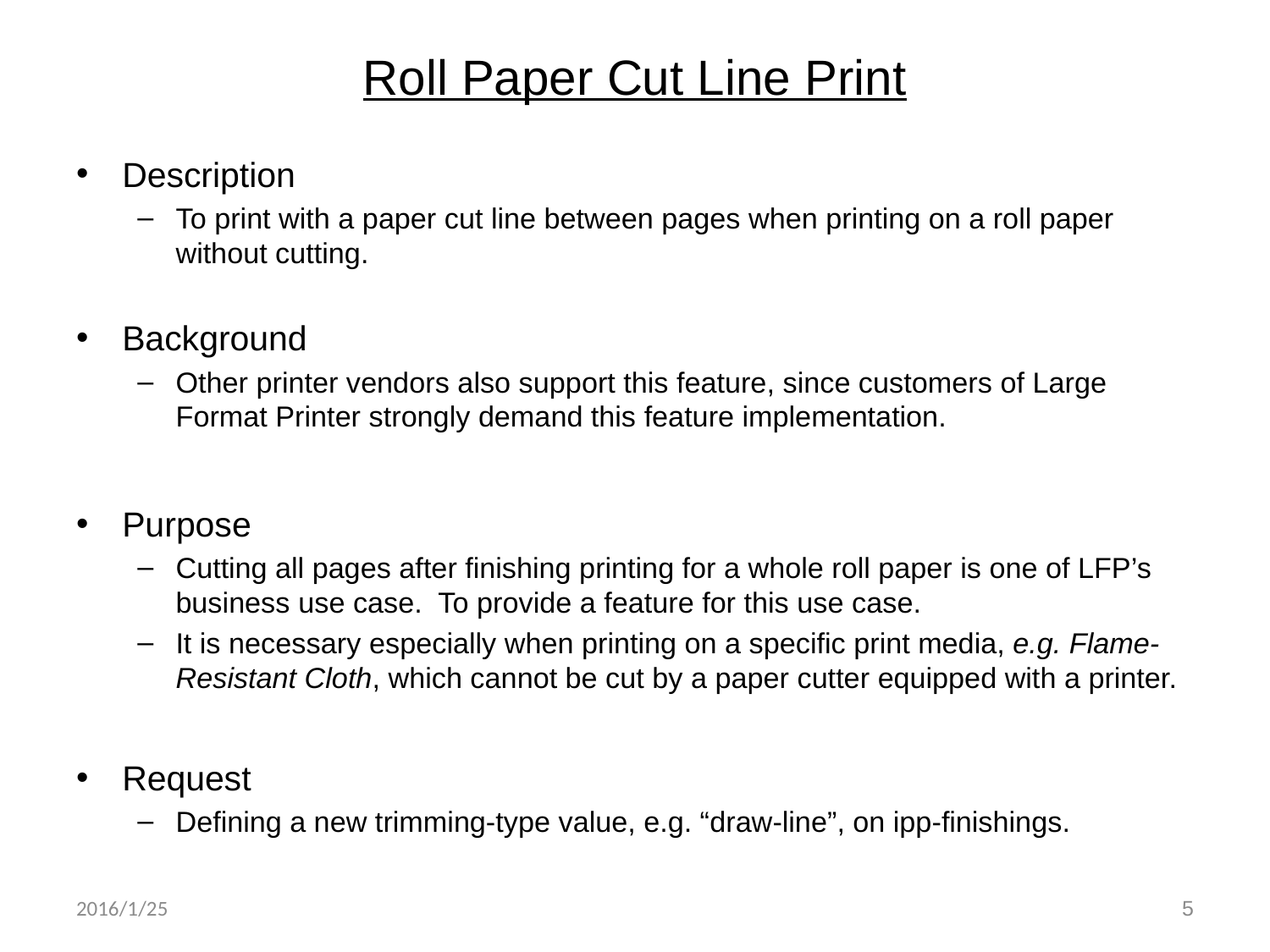

# Roll Paper Cut Line Print
Description
To print with a paper cut line between pages when printing on a roll paper without cutting.

Background
Other printer vendors also support this feature, since customers of Large Format Printer strongly demand this feature implementation.

Purpose
Cutting all pages after finishing printing for a whole roll paper is one of LFP’s business use case.  To provide a feature for this use case.
It is necessary especially when printing on a specific print media, e.g. Flame-Resistant Cloth, which cannot be cut by a paper cutter equipped with a printer.

Request
Defining a new trimming-type value, e.g. “draw-line”, on ipp-finishings.
2016/1/25
5